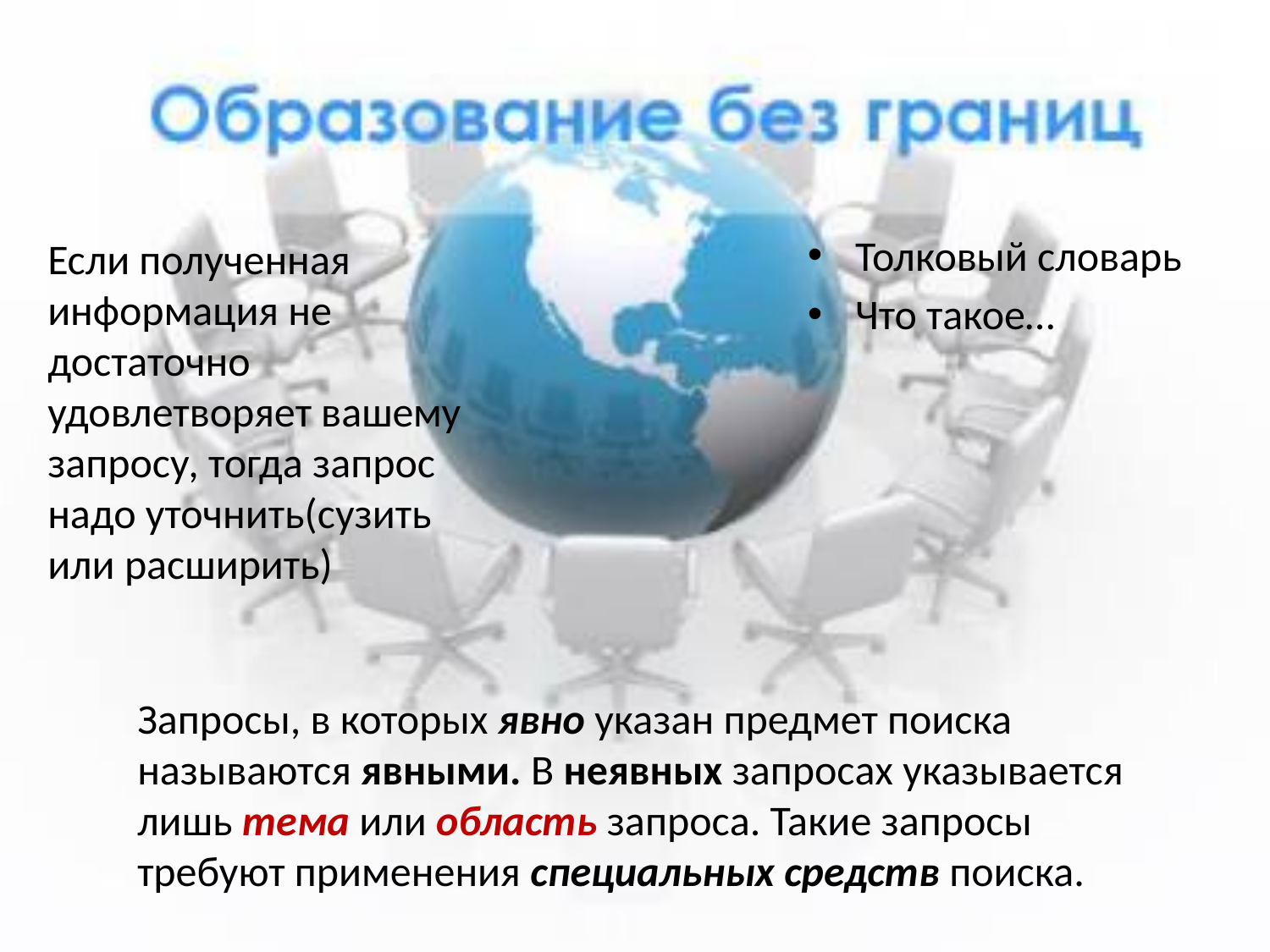

#
Толковый словарь
Что такое…
Если полученная информация не достаточно удовлетворяет вашему запросу, тогда запрос надо уточнить(сузить или расширить)
Запросы, в которых явно указан предмет поиска называются явными. В неявных запросах указывается лишь тема или область запроса. Такие запросы требуют применения специальных средств поиска.